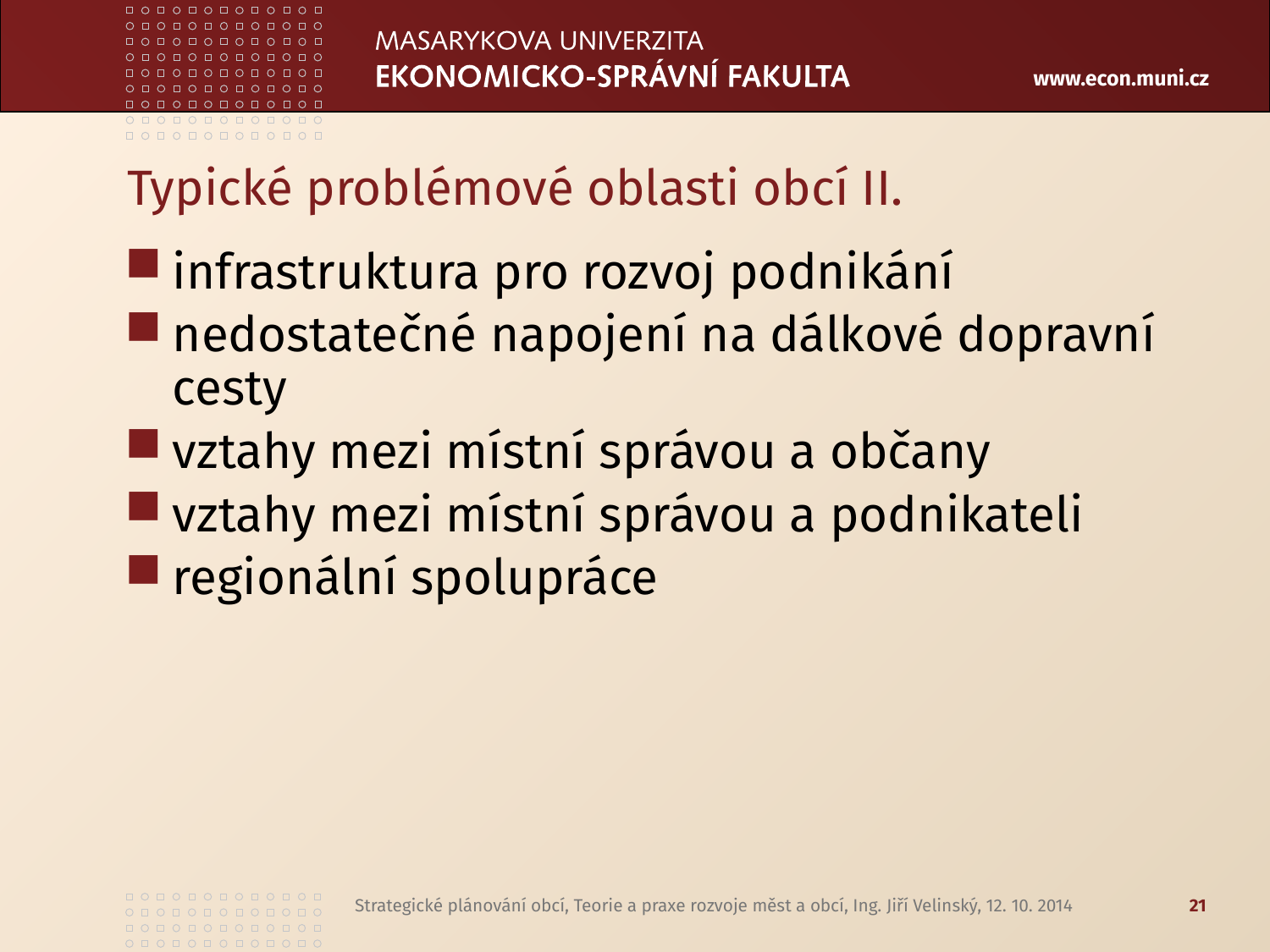

# Typické problémové oblasti obcí II.
infrastruktura pro rozvoj podnikání
nedostatečné napojení na dálkové dopravní cesty
vztahy mezi místní správou a občany
vztahy mezi místní správou a podnikateli
regionální spolupráce
Strategické plánování obcí, Teorie a praxe rozvoje měst a obcí, Ing. Jiří Velinský, 12. 10. 2014
21